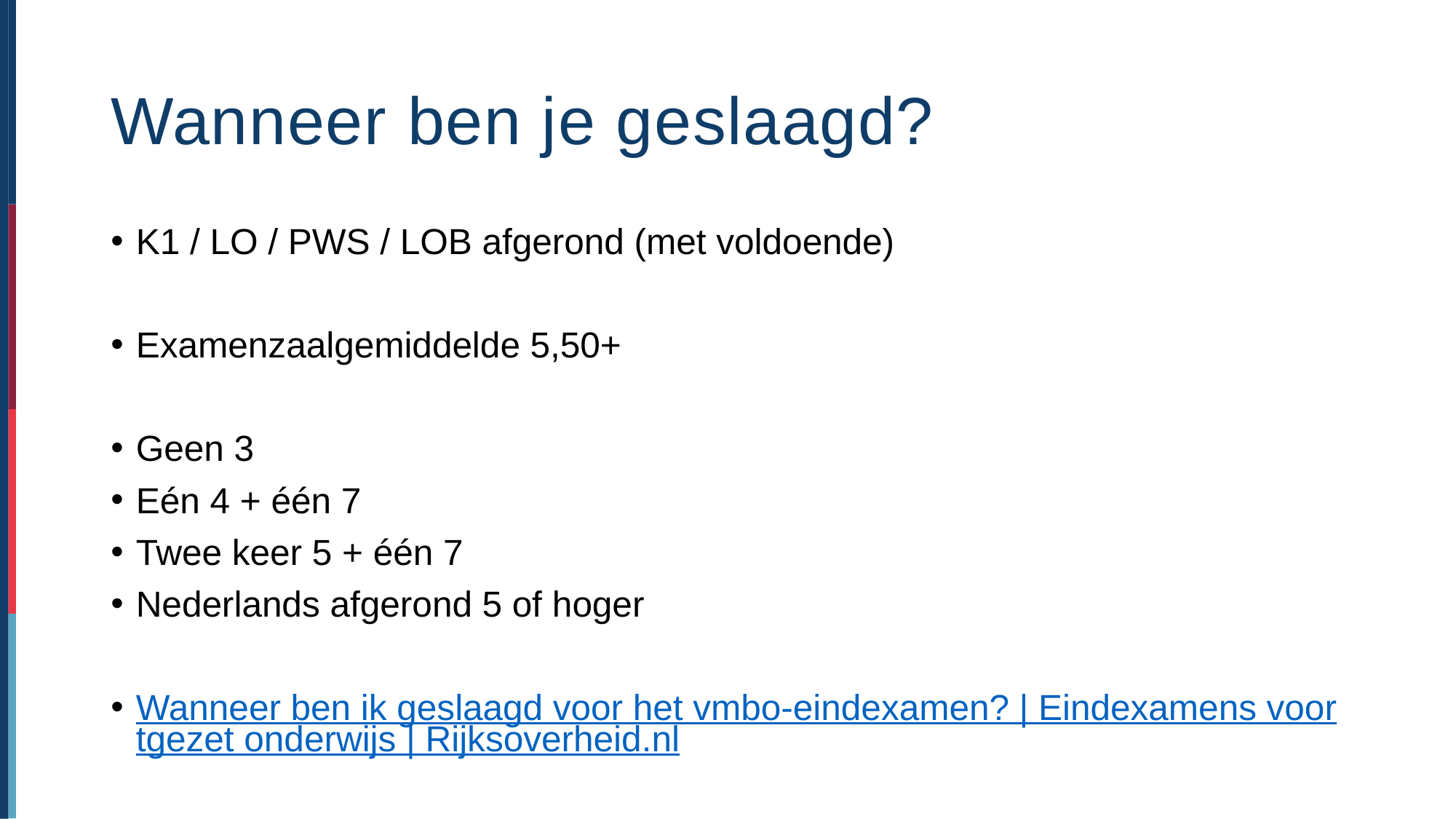

# Wanneer ben je geslaagd?
K1 / LO / PWS / LOB afgerond (met voldoende)

Examenzaalgemiddelde 5,50+

Geen 3
Eén 4 + één 7
Twee keer 5 + één 7
Nederlands afgerond 5 of hoger

Wanneer ben ik geslaagd voor het vmbo-eindexamen? | Eindexamens voortgezet onderwijs | Rijksoverheid.nl